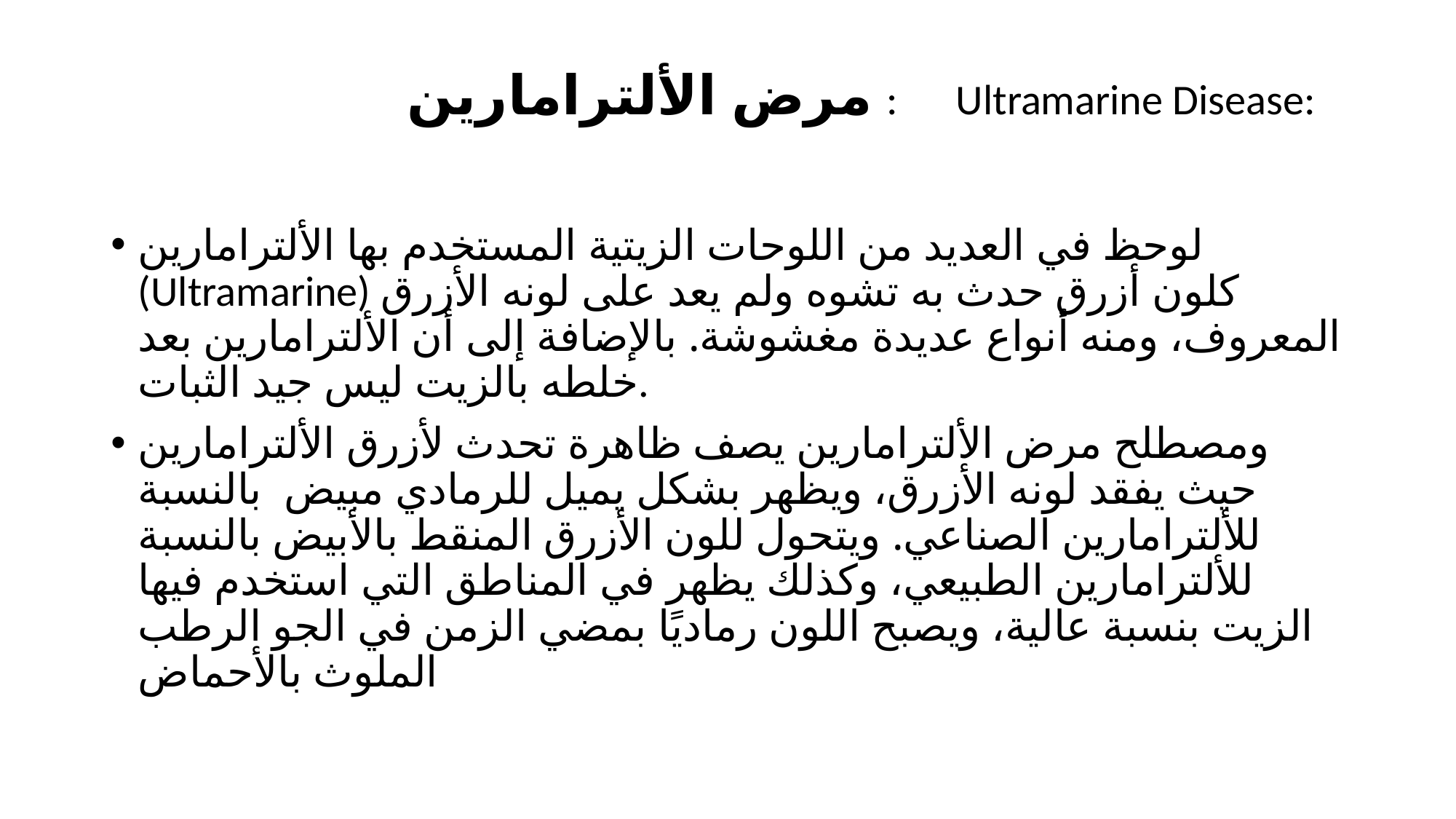

# مرض الألترامارين :      Ultramarine Disease:
لوحظ في العديد من اللوحات الزيتية المستخدم بها الألترامارين (Ultramarine) كلون أزرق حدث به تشوه ولم يعد على لونه الأزرق المعروف، ومنه أنواع عديدة مغشوشة. بالإضافة إلى أن الألترامارين بعد خلطه بالزيت ليس جيد الثبات.
ومصطلح مرض الألترامارين يصف ظاهرة تحدث لأزرق الألترامارين حيث يفقد لونه الأزرق، ويظهر بشكل يميل للرمادي مبيض  بالنسبة للألترامارين الصناعي. ويتحول للون الأزرق المنقط بالأبيض بالنسبة للألترامارين الطبيعي، وكذلك يظهر في المناطق التي استخدم فيها الزيت بنسبة عالية، ويصبح اللون رماديًا بمضي الزمن في الجو الرطب الملوث بالأحماض